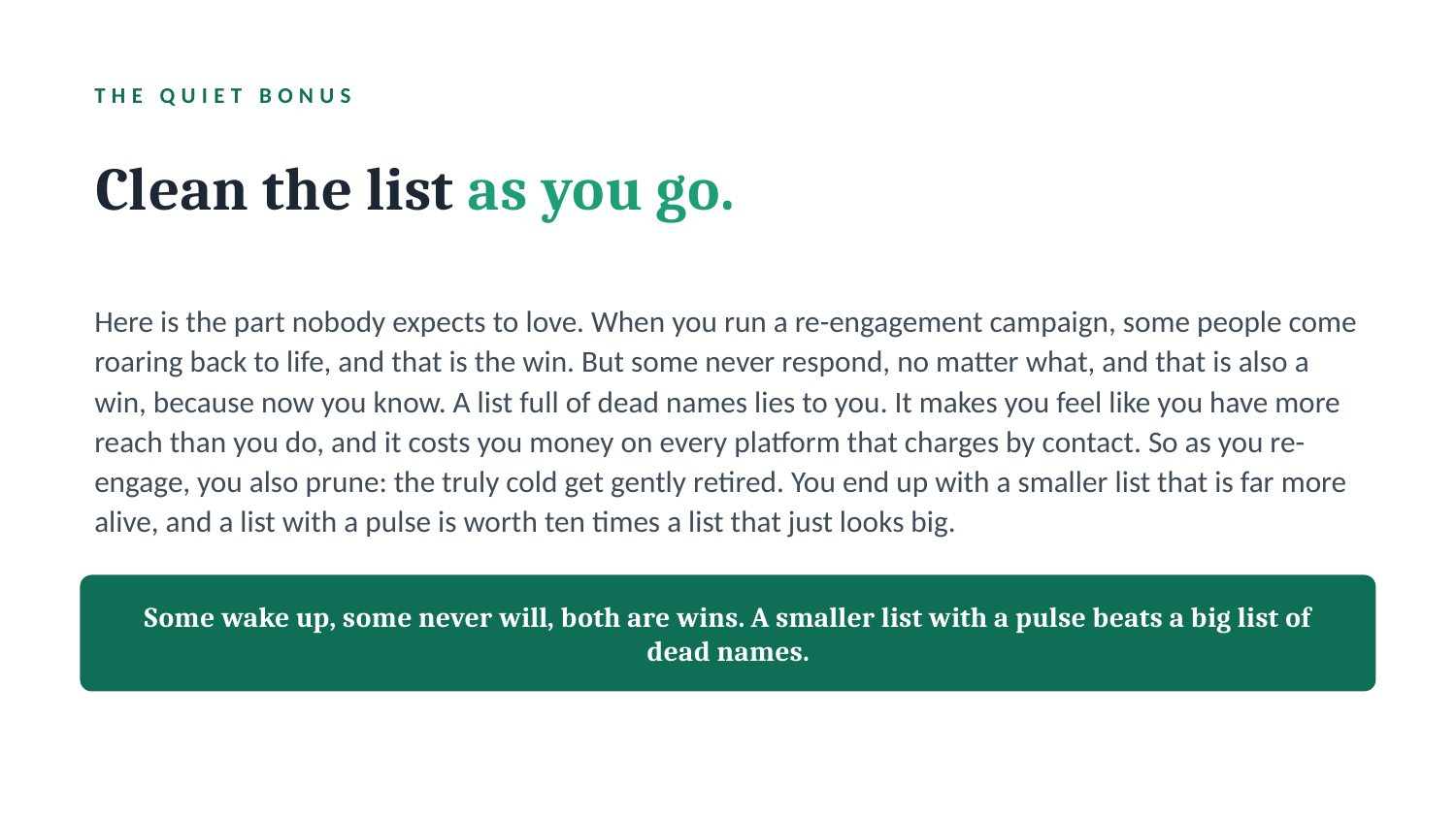

THE QUIET BONUS
Clean the list as you go.
Here is the part nobody expects to love. When you run a re-engagement campaign, some people come roaring back to life, and that is the win. But some never respond, no matter what, and that is also a win, because now you know. A list full of dead names lies to you. It makes you feel like you have more reach than you do, and it costs you money on every platform that charges by contact. So as you re-engage, you also prune: the truly cold get gently retired. You end up with a smaller list that is far more alive, and a list with a pulse is worth ten times a list that just looks big.

Some wake up, some never will, both are wins. A smaller list with a pulse beats a big list of dead names.